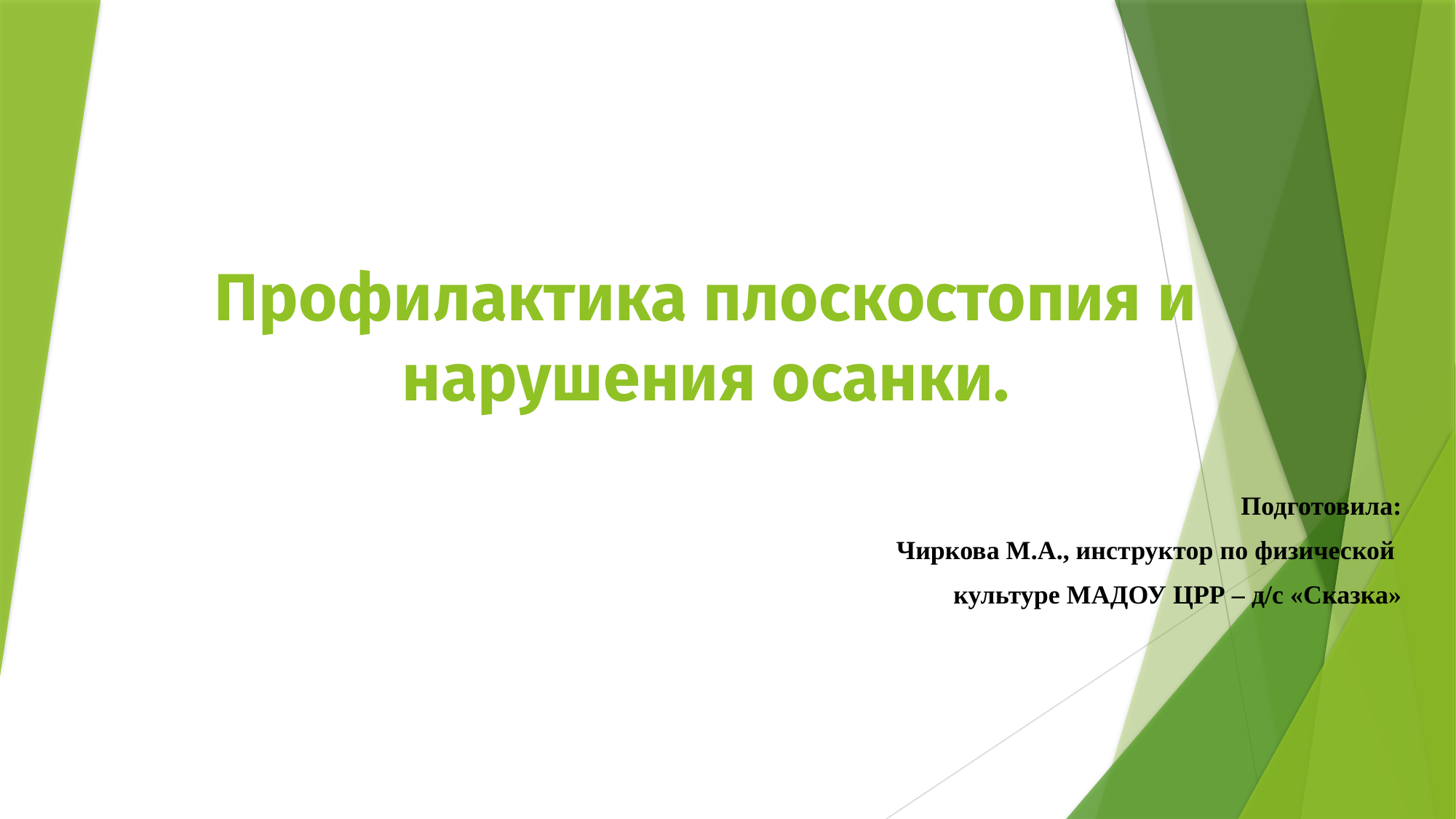

# Профилактика плоскостопия и нарушения осанки.
Подготовила:
Чиркова М.А., инструктор по физической
культуре МАДОУ ЦРР – д/с «Сказка»